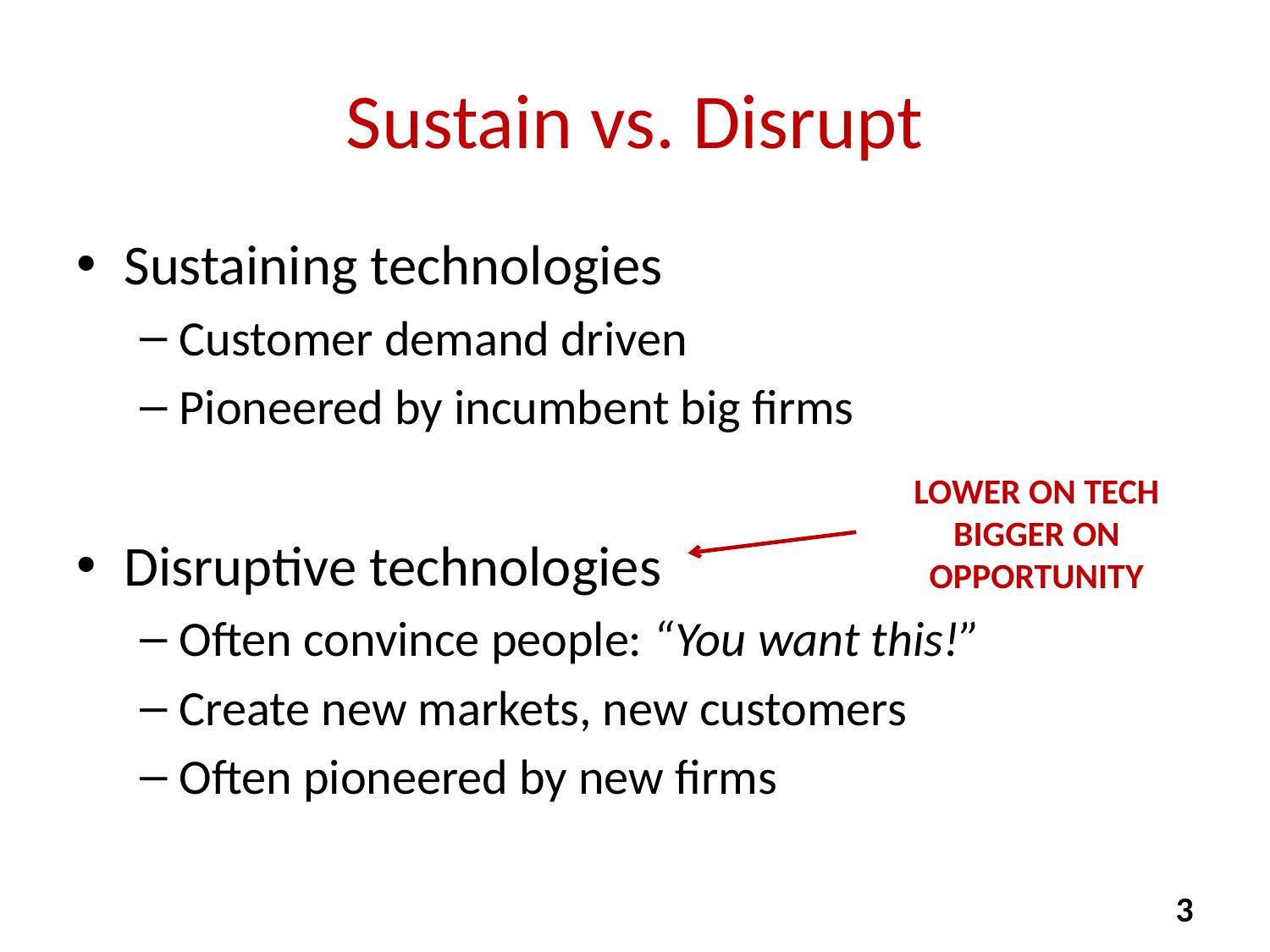

# Sustain vs. Disrupt
Sustaining technologies
Customer demand driven
Pioneered by incumbent big firms

Disruptive technologies
Often convince people: “You want this!”
Create new markets, new customers
Often pioneered by new firms
Lower On Tech
Bigger On Opportunity
3